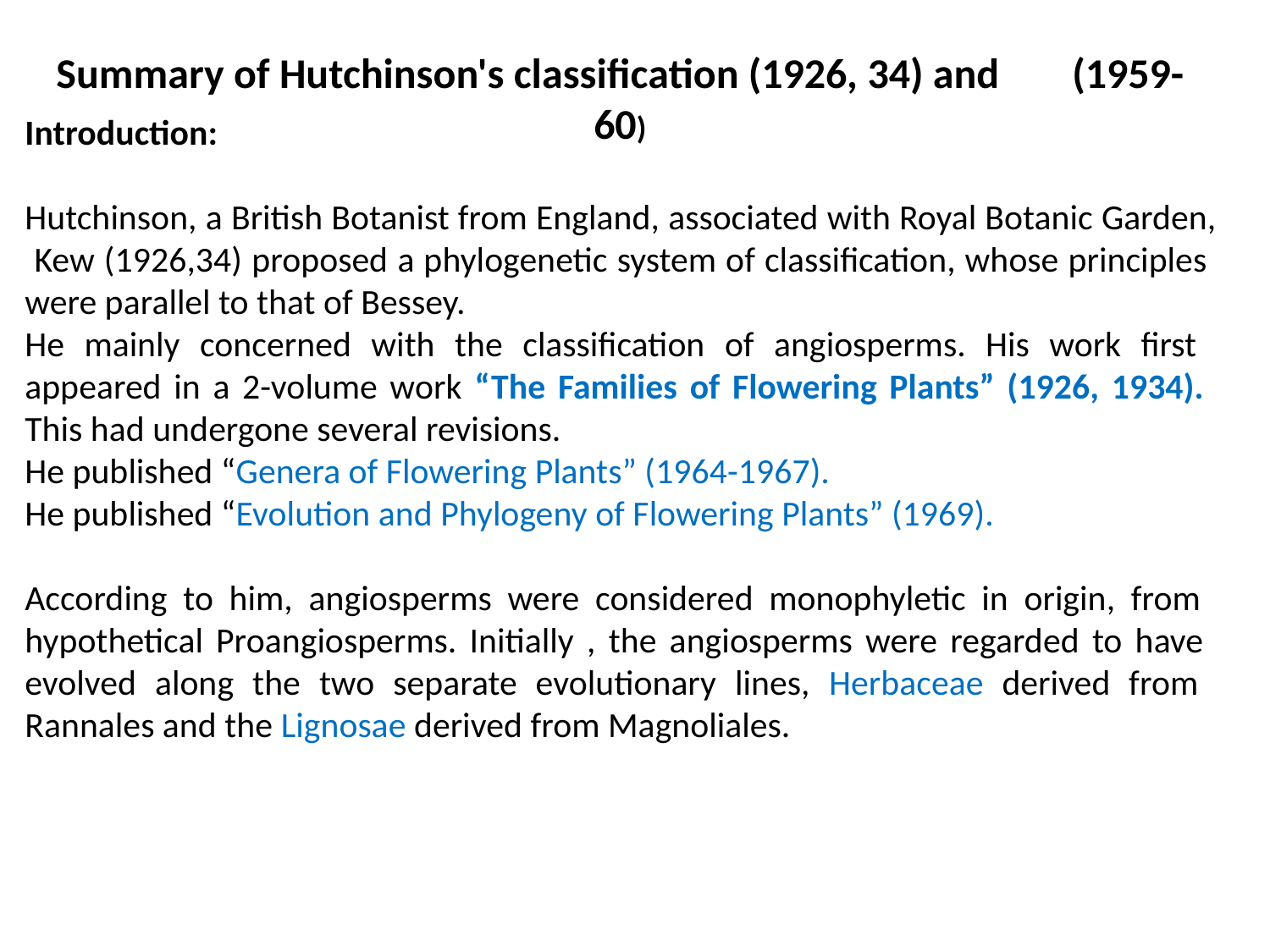

# Summary of Hutchinson's classification (1926, 34) and	(1959-60)
Introduction:

Hutchinson, a British Botanist from England, associated with Royal Botanic Garden,  Kew (1926,34) proposed a phylogenetic system of classification, whose principles  were parallel to that of Bessey.
He mainly concerned with the classification of angiosperms. His work first  appeared in a 2-volume work “The Families of Flowering Plants” (1926, 1934).  This had undergone several revisions.
He published “Genera of Flowering Plants” (1964-1967).
He published “Evolution and Phylogeny of Flowering Plants” (1969).

According to him, angiosperms were considered monophyletic in origin, from  hypothetical Proangiosperms. Initially , the angiosperms were regarded to have  evolved along the two separate evolutionary lines, Herbaceae derived from  Rannales and the Lignosae derived from Magnoliales.